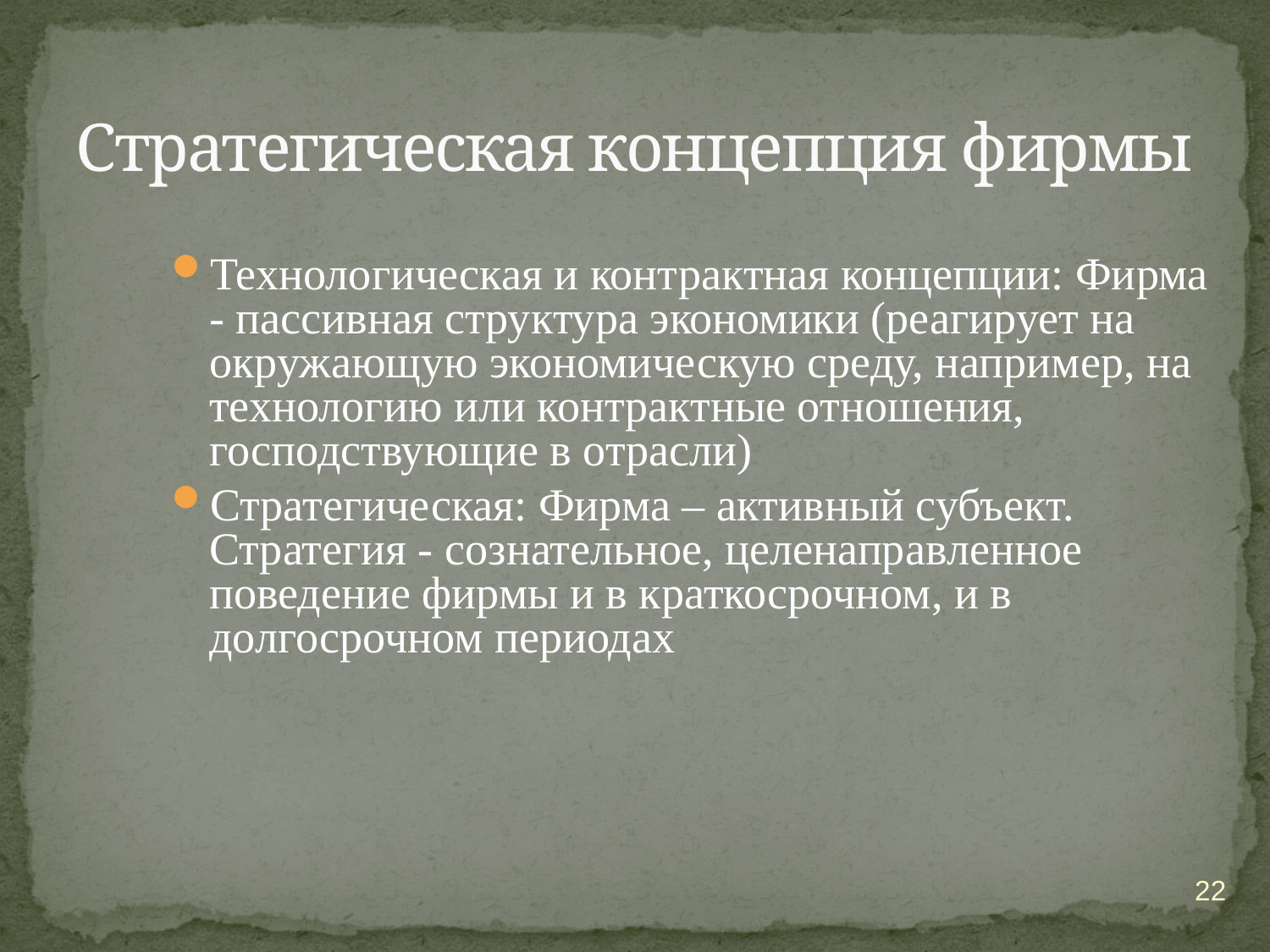

# Стратегическая концепция фирмы
Технологическая и контрактная концепции: Фирма - пассивная структура экономики (реагирует на окружающую экономическую среду, например, на технологию или контрактные отношения, господствующие в отрасли)
Стратегическая: Фирма – активный субъект. Стратегия - сознательное, целенаправленное поведение фирмы и в краткосрочном, и в долгосрочном периодах
22